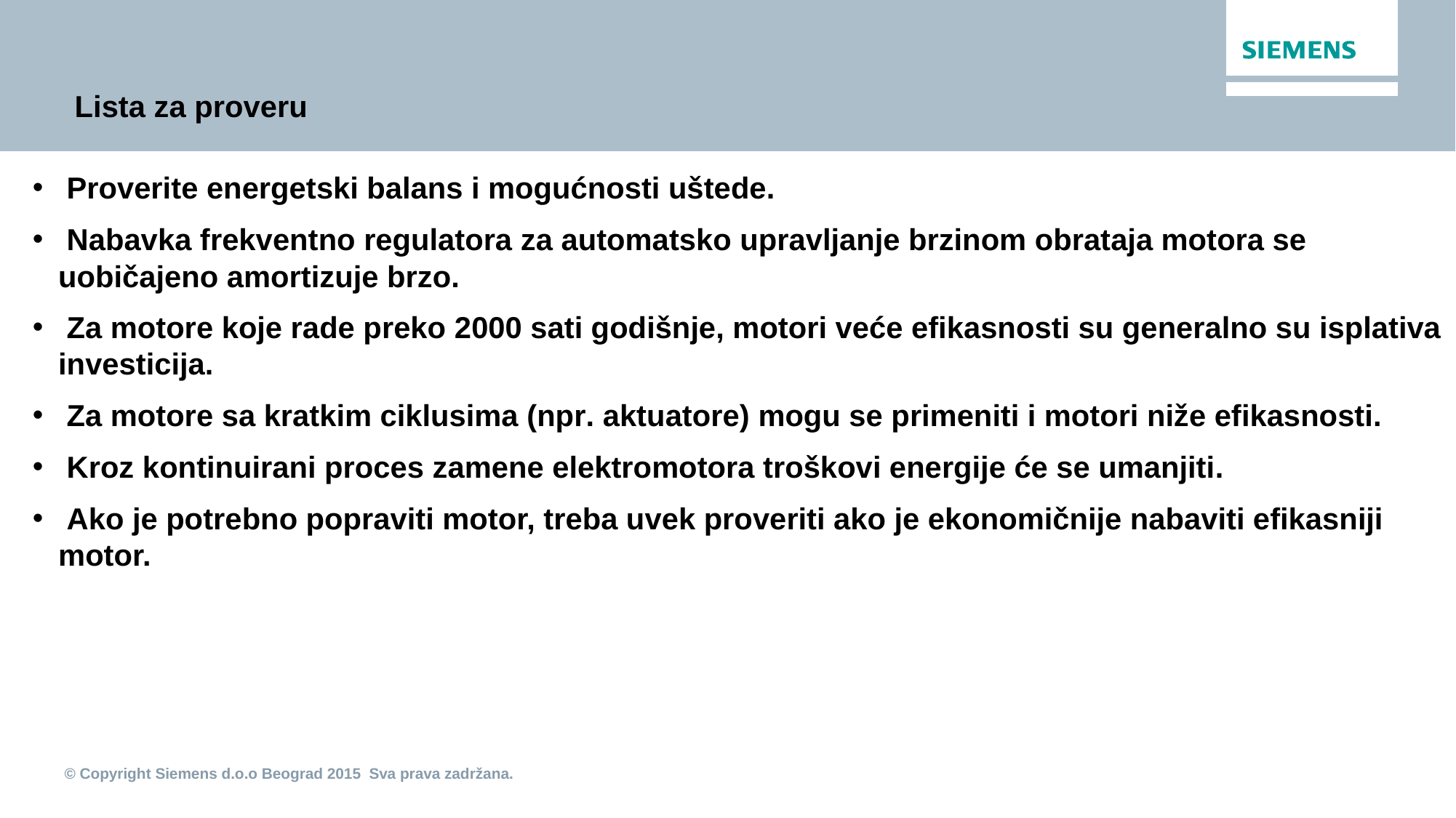

# Lista za proveru
 Proverite energetski balans i mogućnosti uštede.
 Nabavka frekventno regulatora za automatsko upravljanje brzinom obrataja motora se uobičajeno amortizuje brzo.
 Za motore koje rade preko 2000 sati godišnje, motori veće efikasnosti su generalno su isplativa investicija.
 Za motore sa kratkim ciklusima (npr. aktuatore) mogu se primeniti i motori niže efikasnosti.
 Kroz kontinuirani proces zamene elektromotora troškovi energije će se umanjiti.
 Ako je potrebno popraviti motor, treba uvek proveriti ako je ekonomičnije nabaviti efikasniji motor.